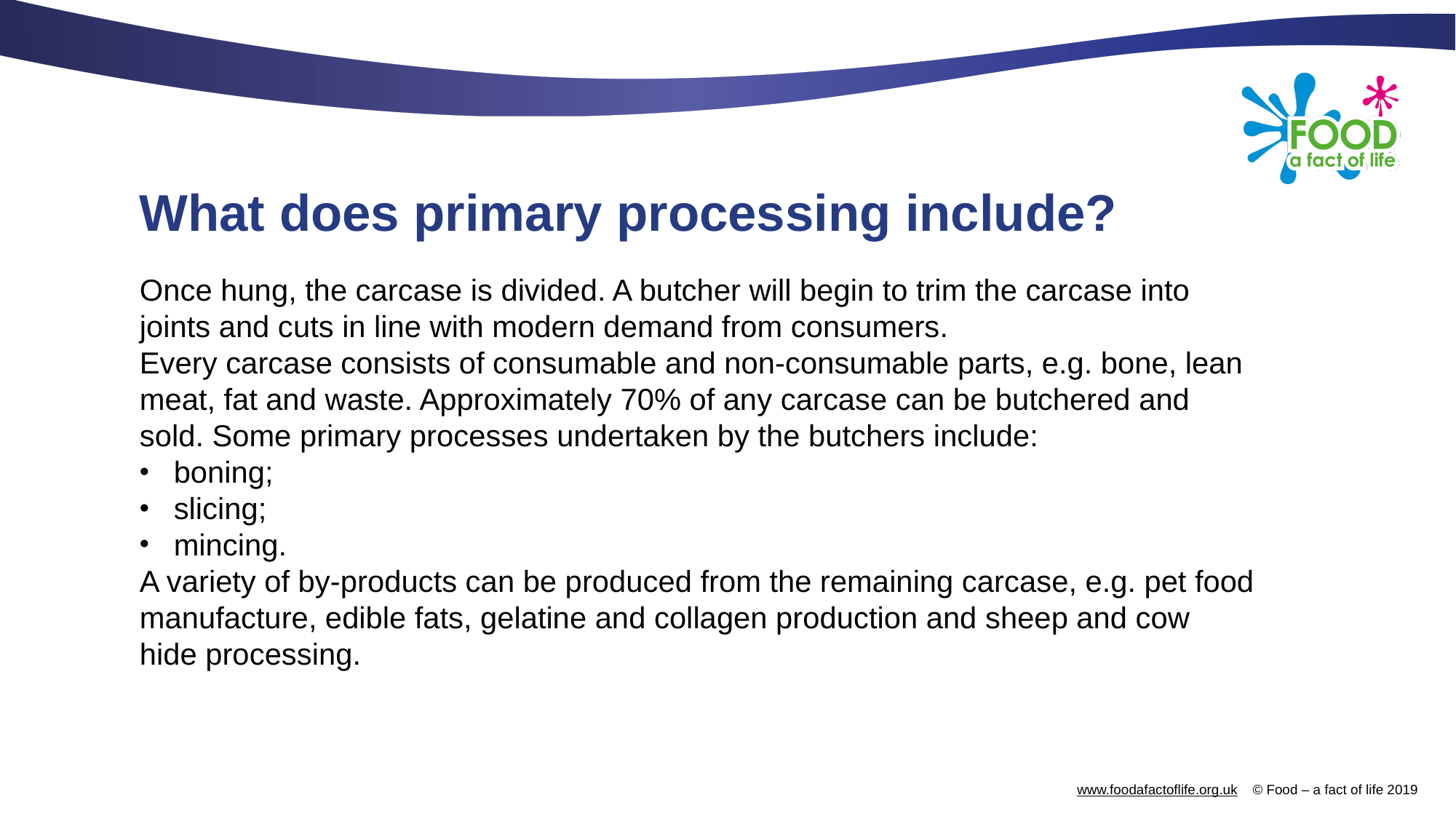

# What does primary processing include?
Once hung, the carcase is divided. A butcher will begin to trim the carcase into joints and cuts in line with modern demand from consumers.
Every carcase consists of consumable and non-consumable parts, e.g. bone, lean meat, fat and waste. Approximately 70% of any carcase can be butchered and sold. Some primary processes undertaken by the butchers include:
boning;
slicing;
mincing.
A variety of by-products can be produced from the remaining carcase, e.g. pet food manufacture, edible fats, gelatine and collagen production and sheep and cow hide processing.